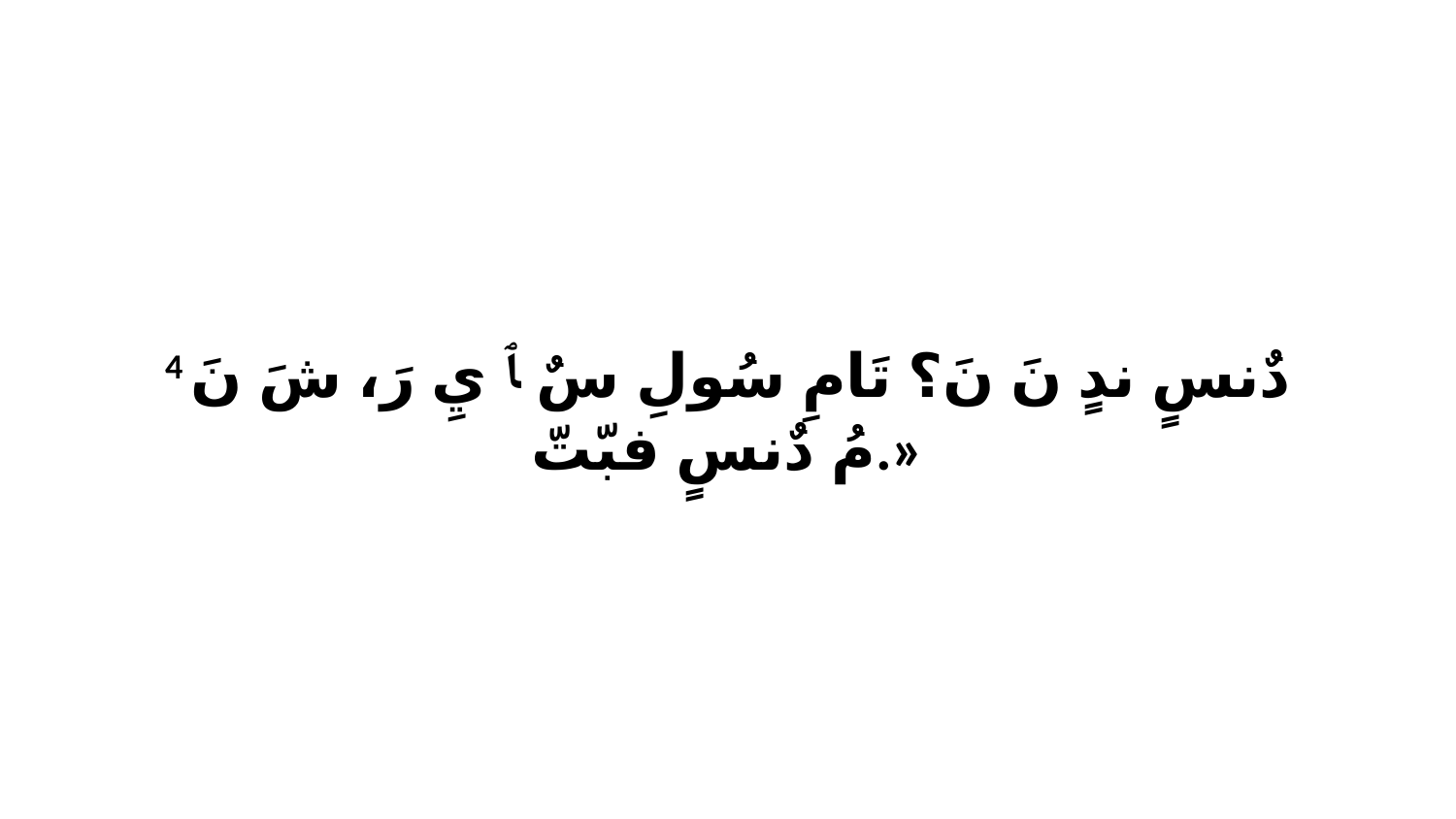

4 دٌنسٍ ندٍ نَ نَ؟ تَامِ سُولِ سٌ ﭑ يِ رَ، شَ نَ مُ دٌنسٍ فبّتّ.»